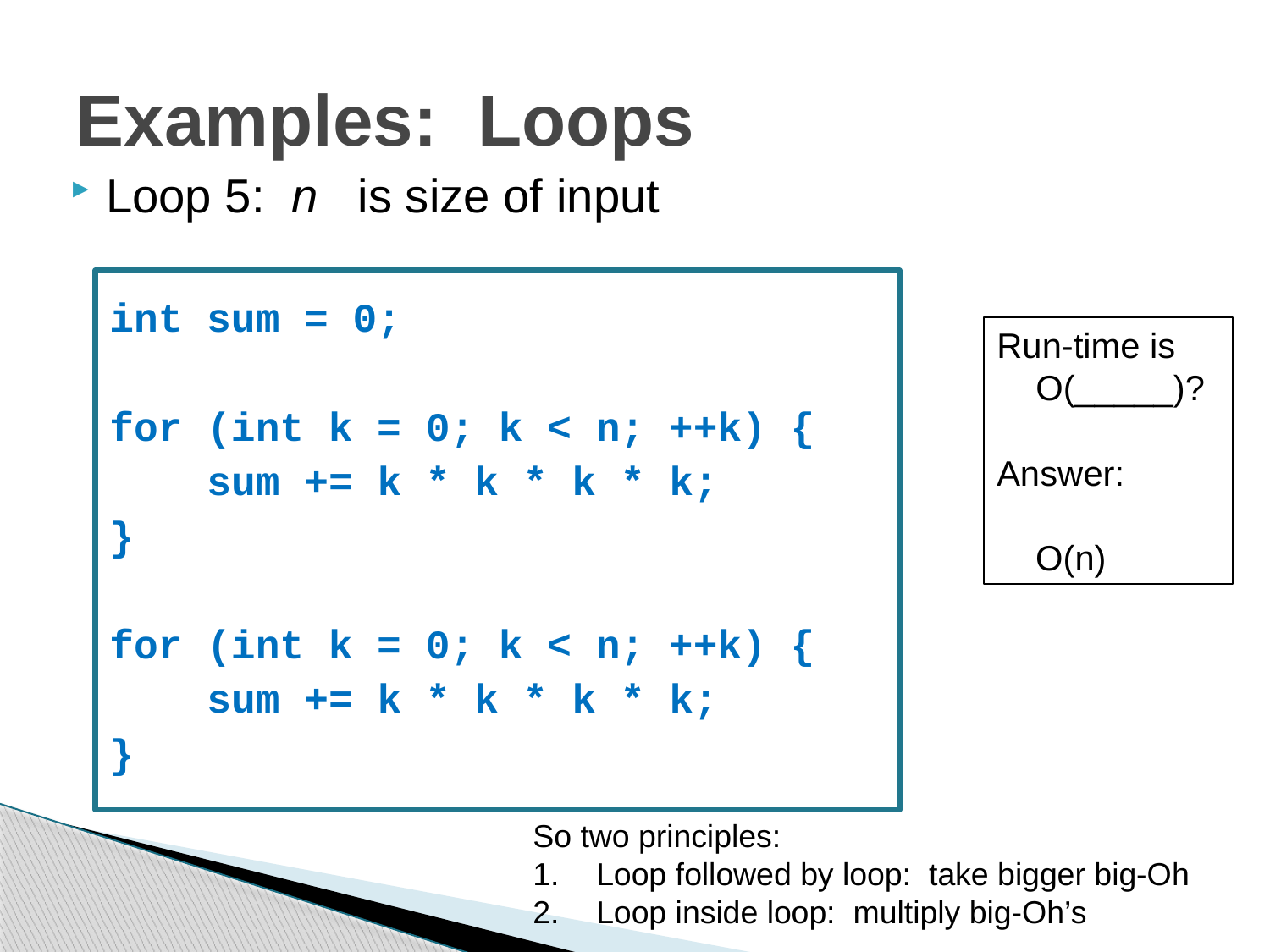

# Examples:  Loops
Loop 5:  n   is size of input

int sum = 0;

for (int k = 0; k < n; ++k) {
    sum += k * k * k * k;
}

for (int k = 0; k < n; ++k) {
    sum += k * k * k * k;
}

Run-time is
    O(_____)?

Answer:

    O(n)
So two principles:
Loop followed by loop:  take bigger big-Oh
Loop inside loop:  multiply big-Oh’s